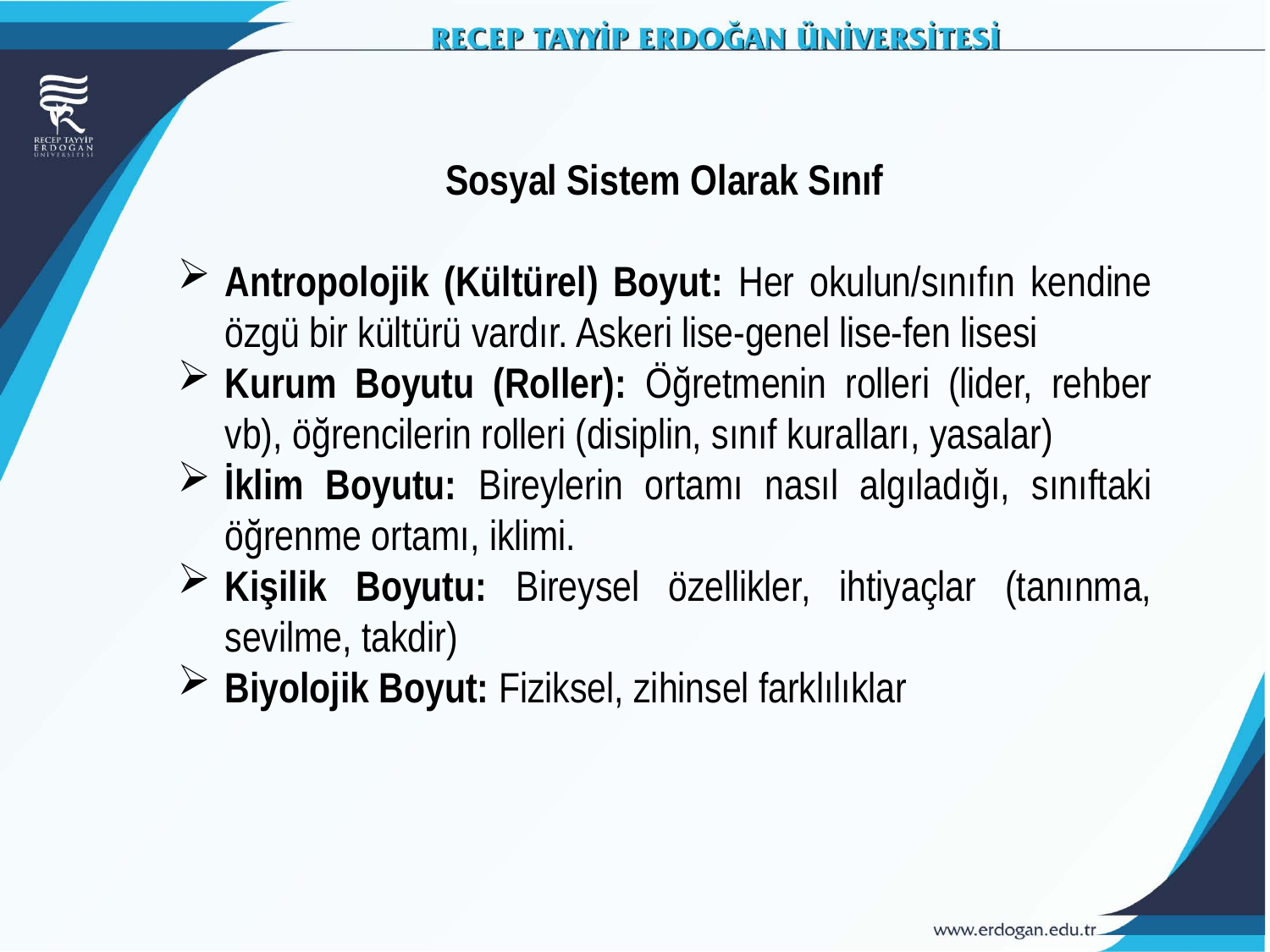

Sosyal Sistem Olarak Sınıf

Antropolojik (Kültürel) Boyut: Her okulun/sınıfın kendine özgü bir kültürü vardır. Askeri lise-genel lise-fen lisesi
Kurum Boyutu (Roller): Öğretmenin rolleri (lider, rehber vb), öğrencilerin rolleri (disiplin, sınıf kuralları, yasalar)
İklim Boyutu: Bireylerin ortamı nasıl algıladığı, sınıftaki öğrenme ortamı, iklimi.
Kişilik Boyutu: Bireysel özellikler, ihtiyaçlar (tanınma, sevilme, takdir)
Biyolojik Boyut: Fiziksel, zihinsel farklılıklar